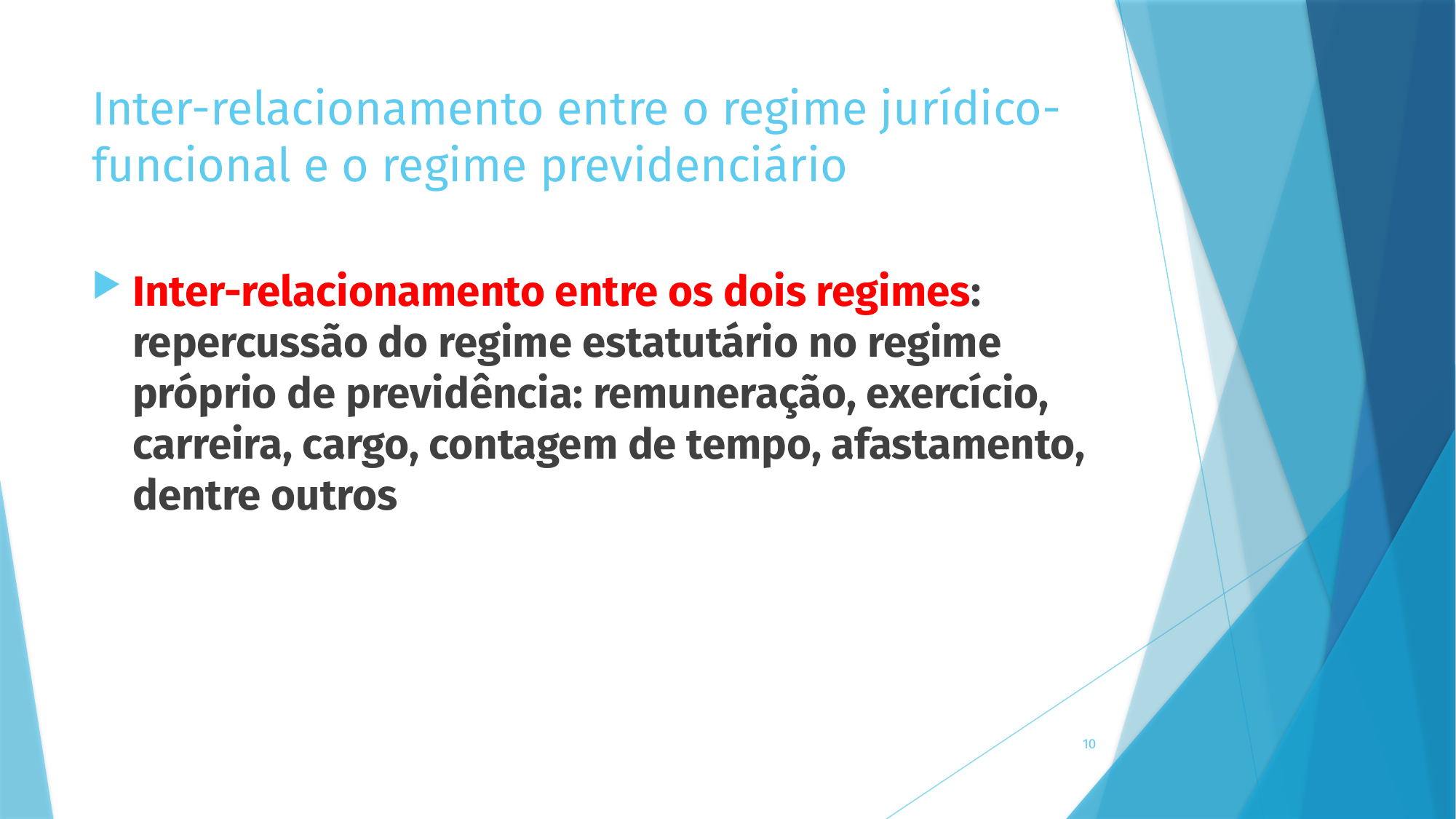

# Inter-relacionamento entre o regime jurídico-funcional e o regime previdenciário
Inter-relacionamento entre os dois regimes: repercussão do regime estatutário no regime próprio de previdência: remuneração, exercício, carreira, cargo, contagem de tempo, afastamento, dentre outros

10